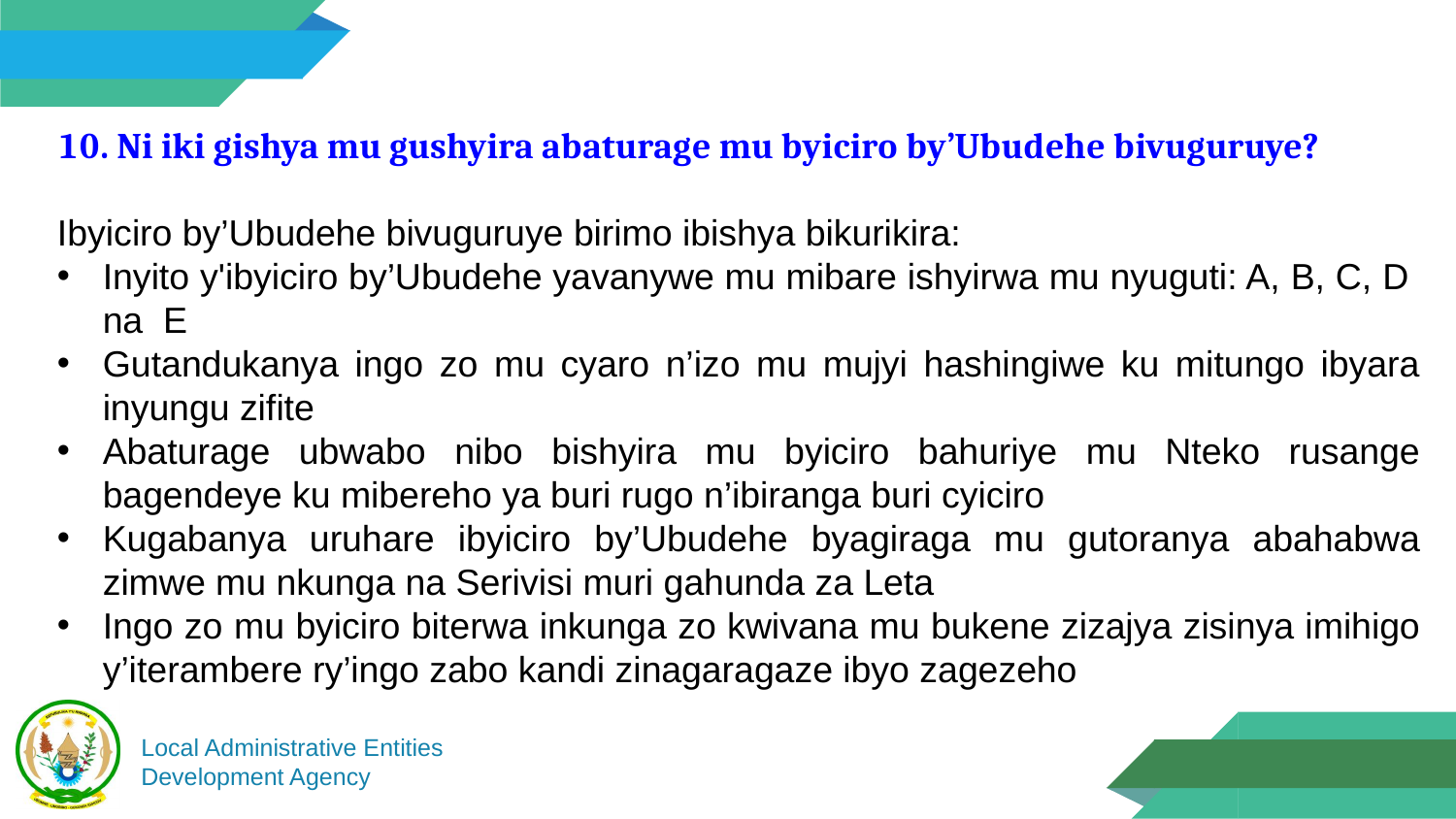

10. Ni iki gishya mu gushyira abaturage mu byiciro by’Ubudehe bivuguruye?

Ibyiciro by’Ubudehe bivuguruye birimo ibishya bikurikira:
Inyito y'ibyiciro by’Ubudehe yavanywe mu mibare ishyirwa mu nyuguti: A, B, C, D  na  E
Gutandukanya ingo zo mu cyaro n’izo mu mujyi hashingiwe ku mitungo ibyara inyungu zifite
Abaturage ubwabo nibo bishyira mu byiciro bahuriye mu Nteko rusange bagendeye ku mibereho ya buri rugo n’ibiranga buri cyiciro
Kugabanya uruhare ibyiciro by’Ubudehe byagiraga mu gutoranya abahabwa zimwe mu nkunga na Serivisi muri gahunda za Leta
Ingo zo mu byiciro biterwa inkunga zo kwivana mu bukene zizajya zisinya imihigo y’iterambere ry’ingo zabo kandi zinagaragaze ibyo zagezeho